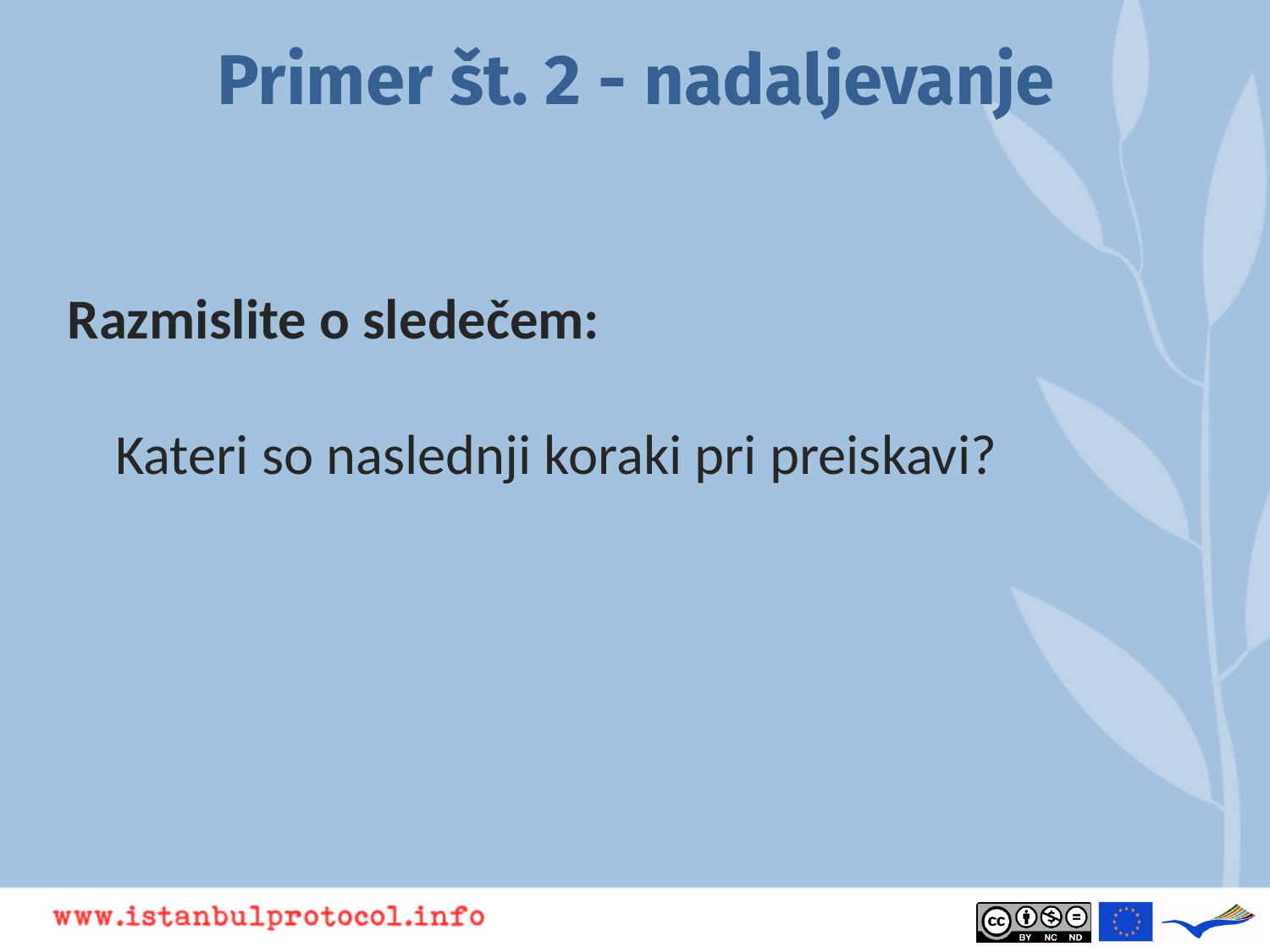

# Primer št. 2 - nadaljevanje
Razmislite o sledečem:
Kateri so naslednji koraki pri preiskavi?